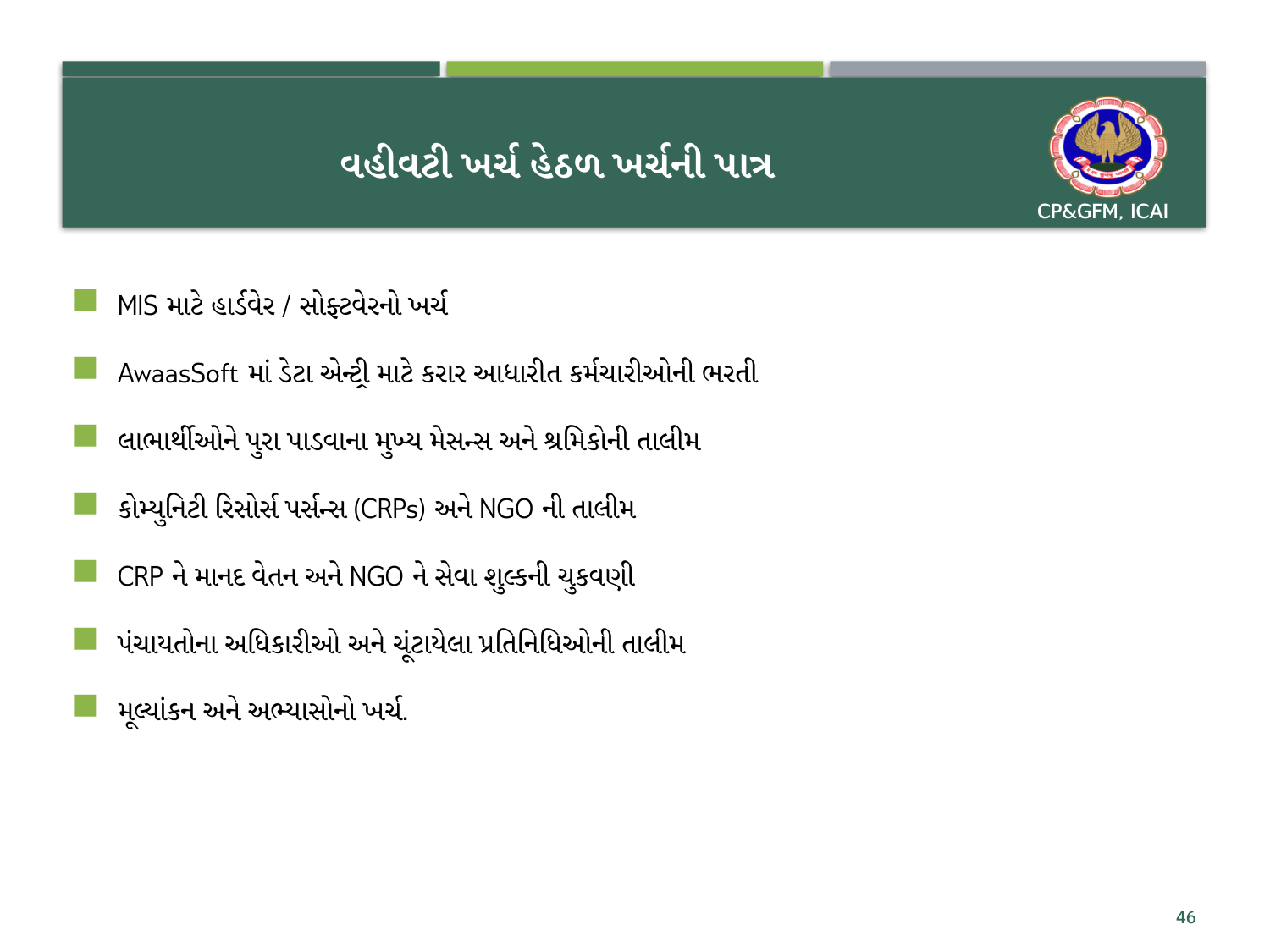

# વહીવટી ખર્ચ હેઠળ ખર્ચની પાત્ર
MIS માટે હાર્ડવેર / સોફ્ટવેરનો ખર્ચ
AwaasSoft માં ડેટા એન્ટ્રી માટે કરાર આધારીત કર્મચારીઓની ભરતી
લાભાર્થીઓને પુરા પાડવાના મુખ્ય મેસન્સ અને શ્રમિકોની તાલીમ
કોમ્યુનિટી રિસોર્સ પર્સન્સ (CRPs) અને NGO ની તાલીમ
CRP ને માનદ વેતન અને NGO ને સેવા શુલ્કની ચુકવણી
પંચાયતોના અધિકારીઓ અને ચૂંટાયેલા પ્રતિનિધિઓની તાલીમ
મૂલ્યાંકન અને અભ્યાસોનો ખર્ચ.
46